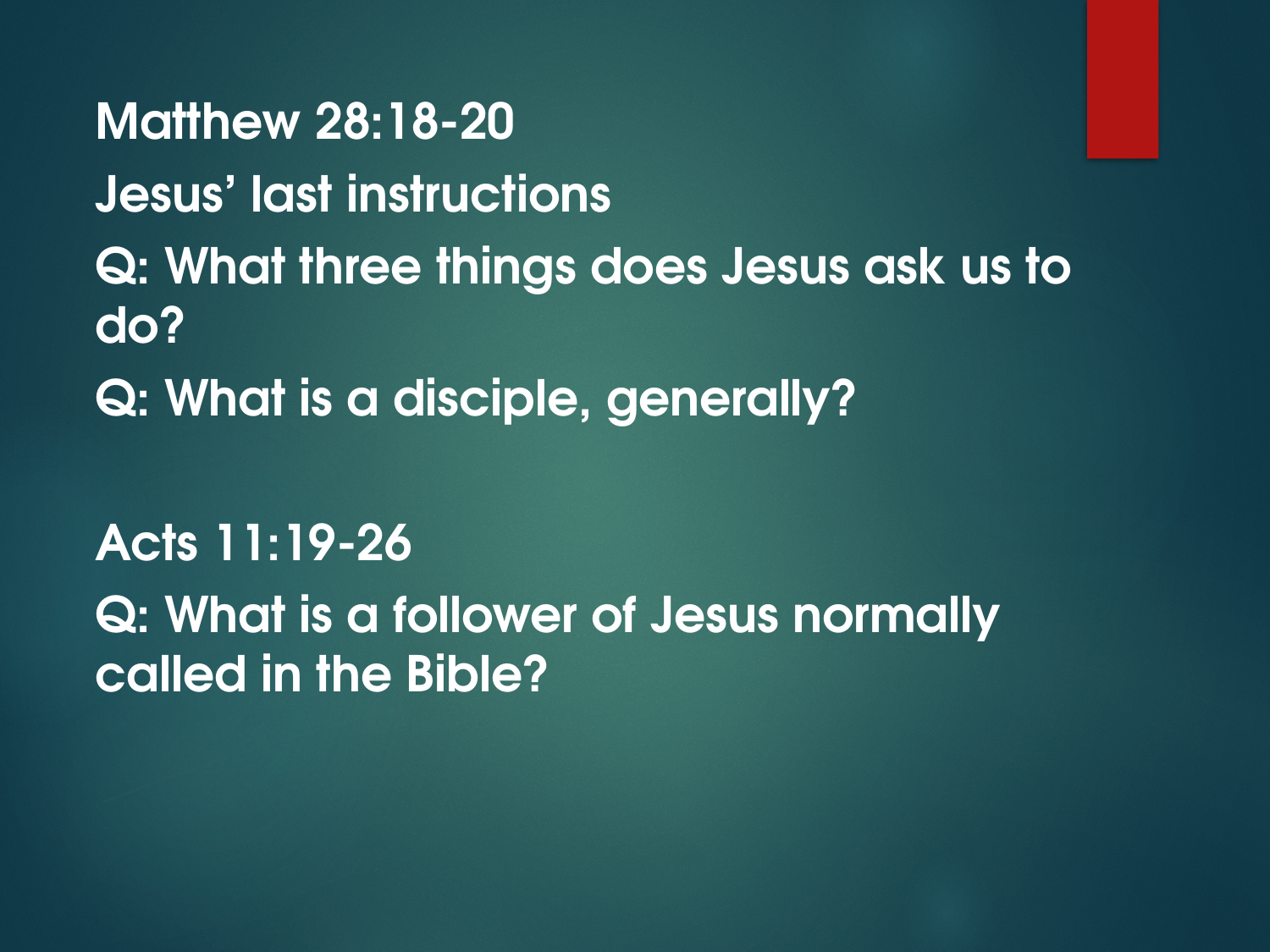

Matthew 28:18-20
Jesus’ last instructions
Q: What three things does Jesus ask us to do?
Q: What is a disciple, generally?

Acts 11:19-26
Q: What is a follower of Jesus normally called in the Bible?